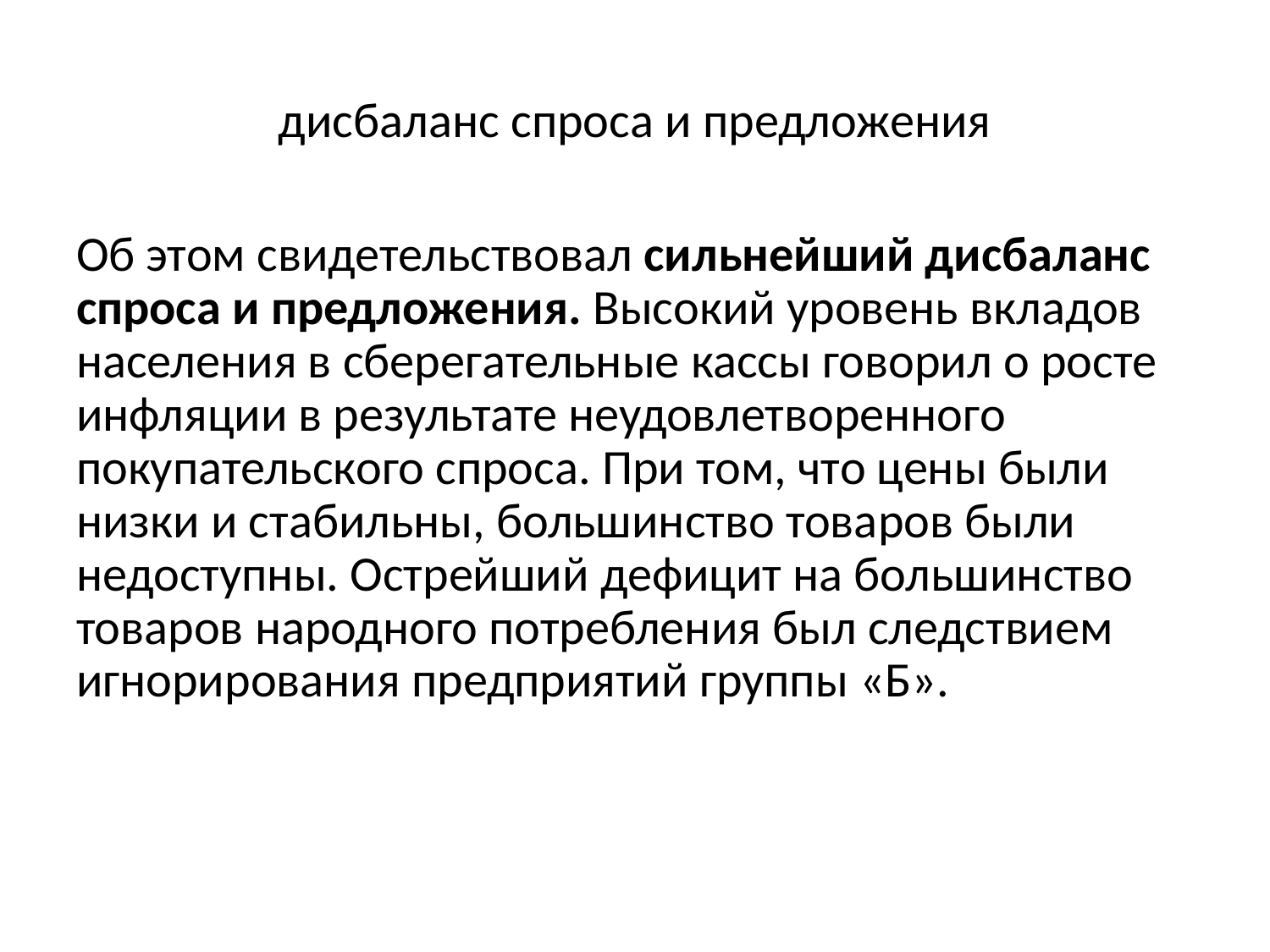

# дисбаланс спроса и предложения
Об этом свидетельствовал сильнейший дисбаланс спроса и предложения. Высокий уровень вкладов населения в сберегательные кассы говорил о росте инфляции в результате неудовлетворенного покупательского спроса. При том, что цены были низки и стабильны, большинство товаров были недоступны. Острейший дефицит на большинство товаров народного потребления был следствием игнорирования предприятий группы «Б».